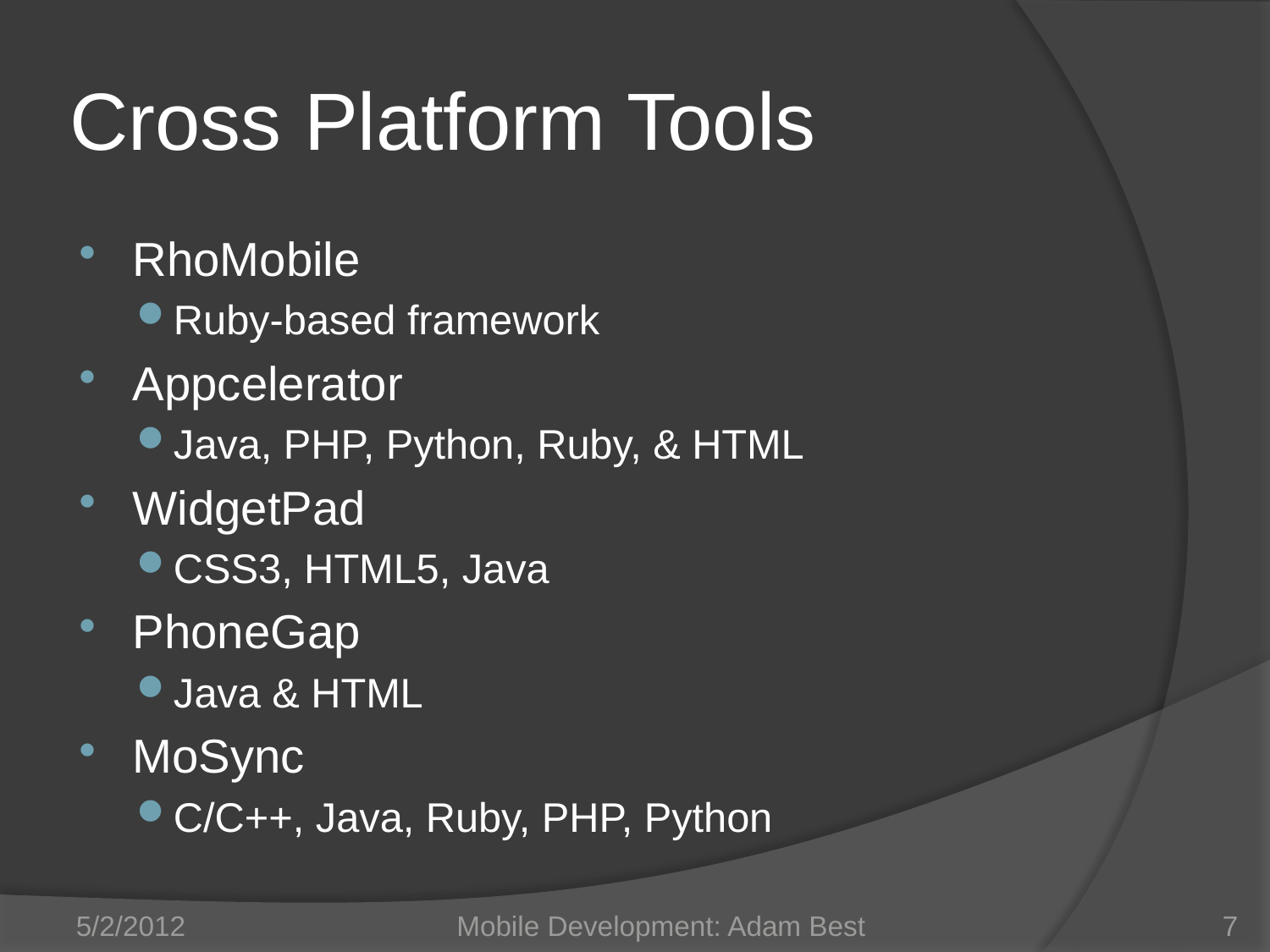

# Cross Platform Tools
RhoMobile
Ruby-based framework
Appcelerator
Java, PHP, Python, Ruby, & HTML
WidgetPad
CSS3, HTML5, Java
PhoneGap
Java & HTML
MoSync
C/C++, Java, Ruby, PHP, Python
5/2/2012
Mobile Development: Adam Best
7